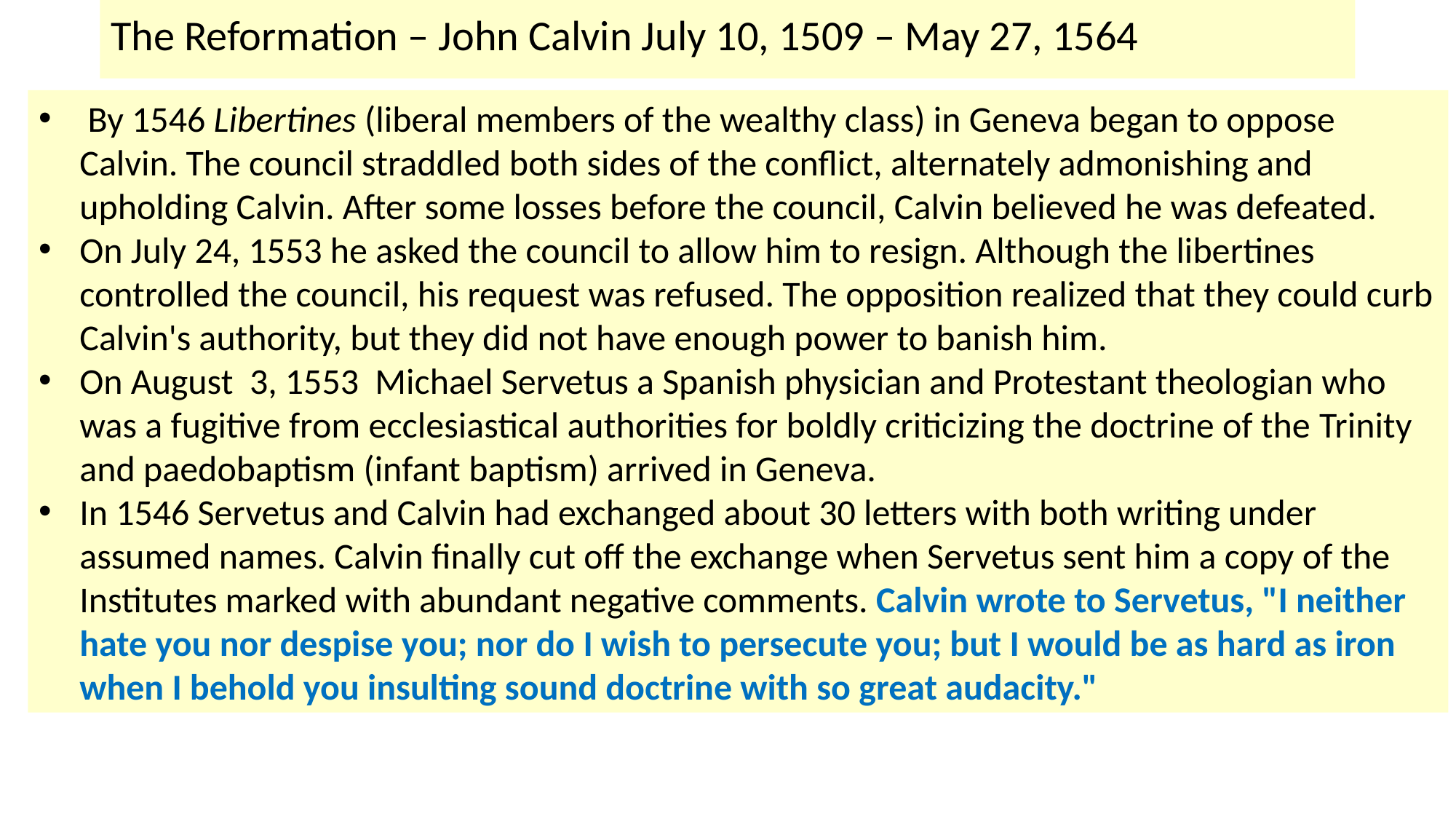

# The Reformation – John Calvin July 10, 1509 – May 27, 1564
 By 1546 Libertines (liberal members of the wealthy class) in Geneva began to oppose Calvin. The council straddled both sides of the conflict, alternately admonishing and upholding Calvin. After some losses before the council, Calvin believed he was defeated.
On July 24, 1553 he asked the council to allow him to resign. Although the libertines controlled the council, his request was refused. The opposition realized that they could curb Calvin's authority, but they did not have enough power to banish him.
On August  3, 1553  Michael Servetus a Spanish physician and Protestant theologian who was a fugitive from ecclesiastical authorities for boldly criticizing the doctrine of the Trinity and paedobaptism (infant baptism) arrived in Geneva.
In 1546 Servetus and Calvin had exchanged about 30 letters with both writing under assumed names. Calvin finally cut off the exchange when Servetus sent him a copy of the Institutes marked with abundant negative comments. Calvin wrote to Servetus, "I neither hate you nor despise you; nor do I wish to persecute you; but I would be as hard as iron when I behold you insulting sound doctrine with so great audacity."